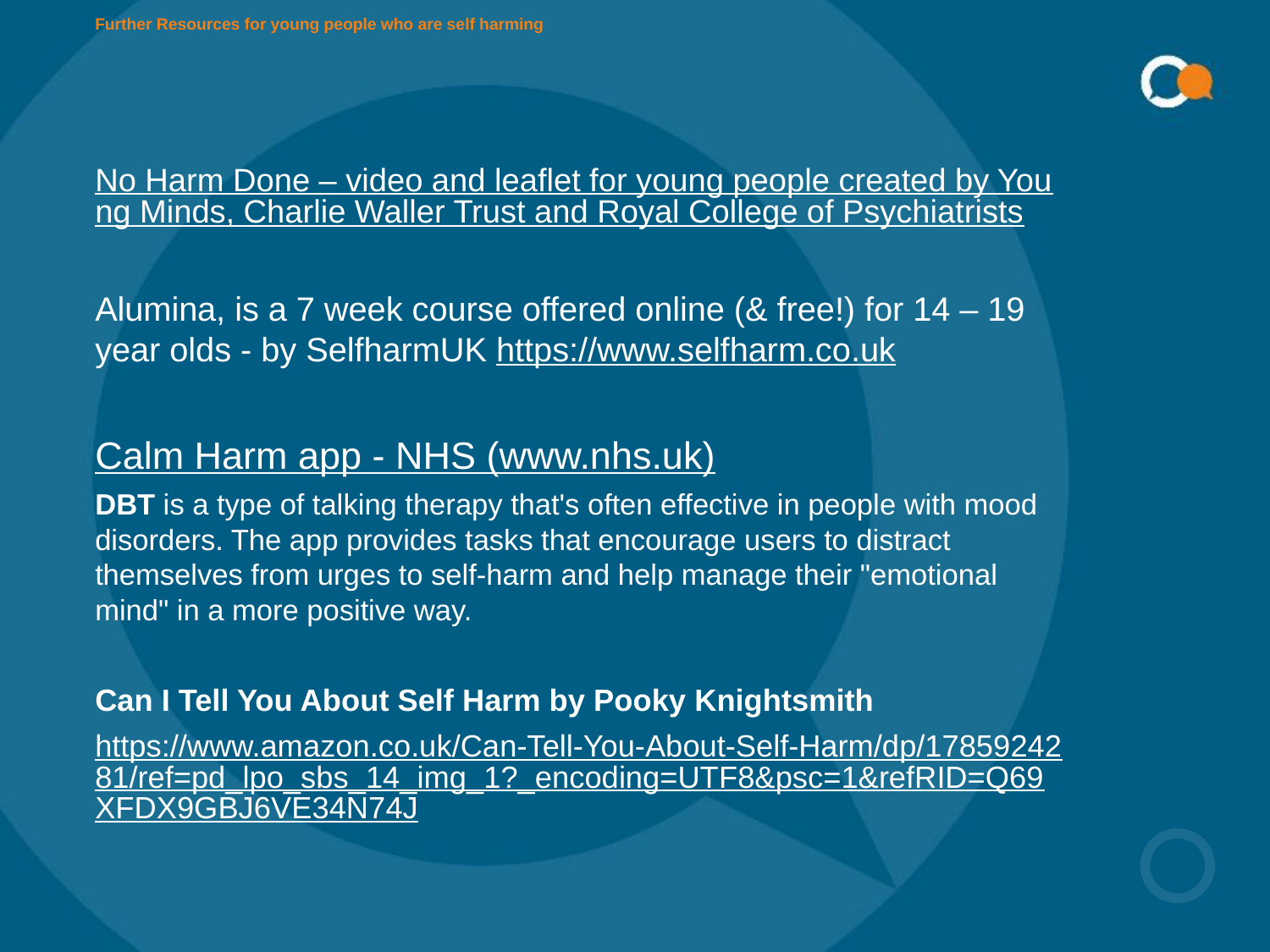

# Further Resources for young people who are self harming
No Harm Done – video and leaflet for young people created by Young Minds, Charlie Waller Trust and Royal College of Psychiatrists

Alumina, is a 7 week course offered online (& free!) for 14 – 19 year olds - by SelfharmUK https://www.selfharm.co.uk

Calm Harm app - NHS (www.nhs.uk)
DBT is a type of talking therapy that's often effective in people with mood disorders. The app provides tasks that encourage users to distract themselves from urges to self-harm and help manage their "emotional mind" in a more positive way.

Can I Tell You About Self Harm by Pooky Knightsmith
https://www.amazon.co.uk/Can-Tell-You-About-Self-Harm/dp/1785924281/ref=pd_lpo_sbs_14_img_1?_encoding=UTF8&psc=1&refRID=Q69XFDX9GBJ6VE34N74J